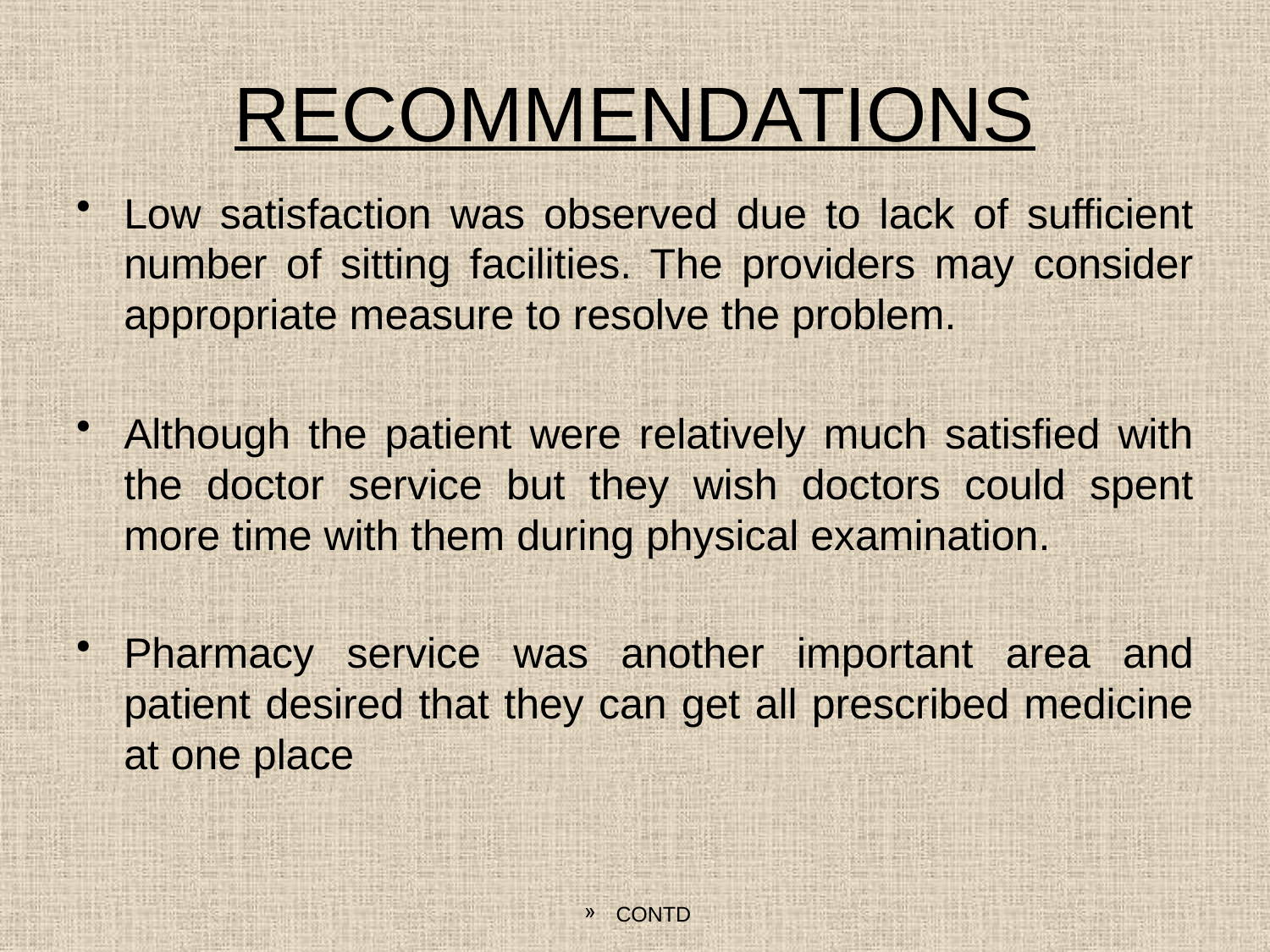

# RECOMMENDATIONS
Low satisfaction was observed due to lack of sufficient number of sitting facilities. The providers may consider appropriate measure to resolve the problem.

Although the patient were relatively much satisfied with the doctor service but they wish doctors could spent more time with them during physical examination.

Pharmacy service was another important area and patient desired that they can get all prescribed medicine at one place

CONTD